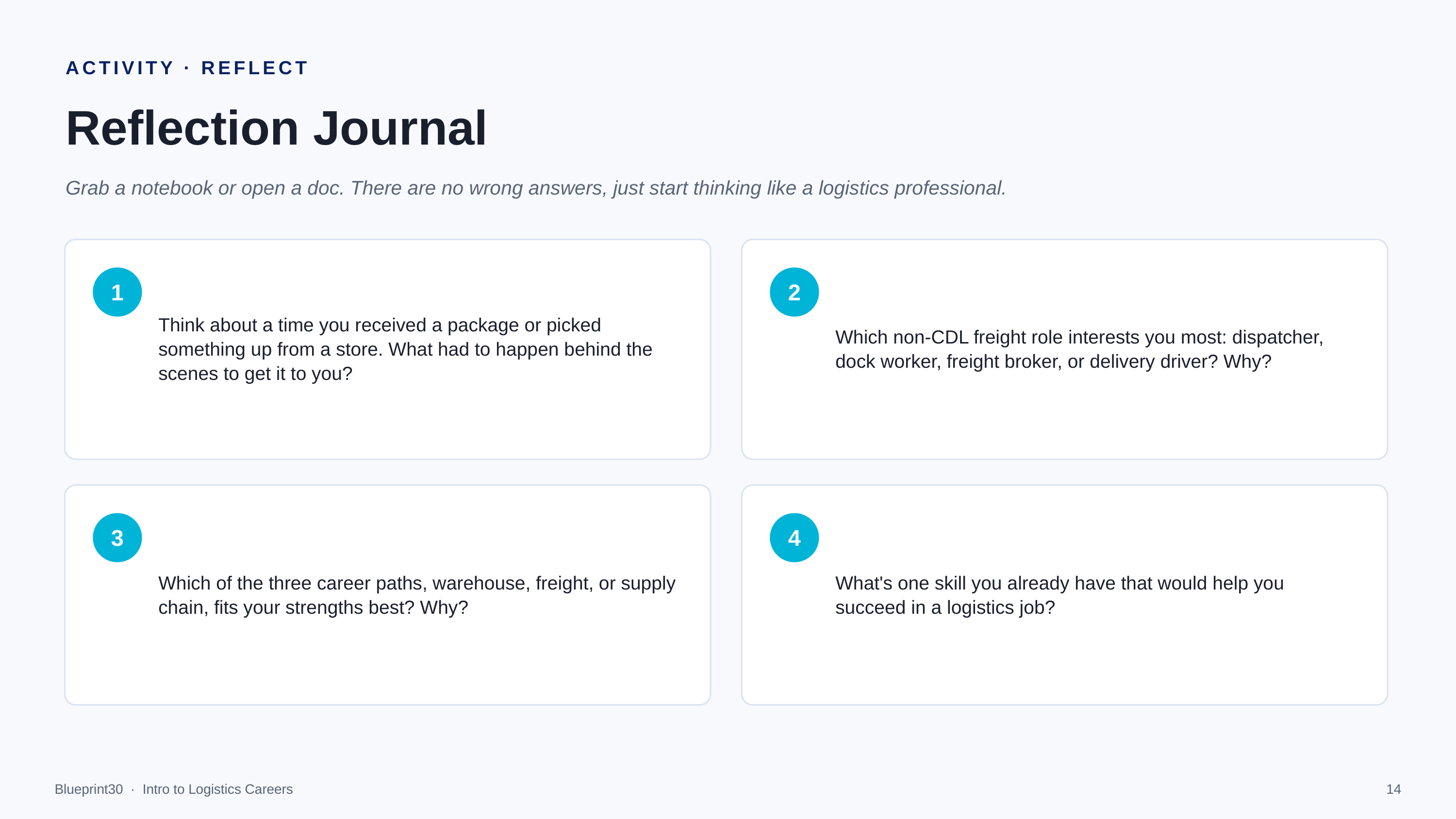

ACTIVITY · REFLECT

Reflection Journal

Grab a notebook or open a doc. There are no wrong answers, just start thinking like a logistics professional.

Think about a time you received a package or picked something up from a store. What had to happen behind the scenes to get it to you?

Which non-CDL freight role interests you most: dispatcher, dock worker, freight broker, or delivery driver? Why?

1

2

Which of the three career paths, warehouse, freight, or supply chain, fits your strengths best? Why?

What's one skill you already have that would help you succeed in a logistics job?

3

4

Blueprint30  ·  Intro to Logistics Careers

14